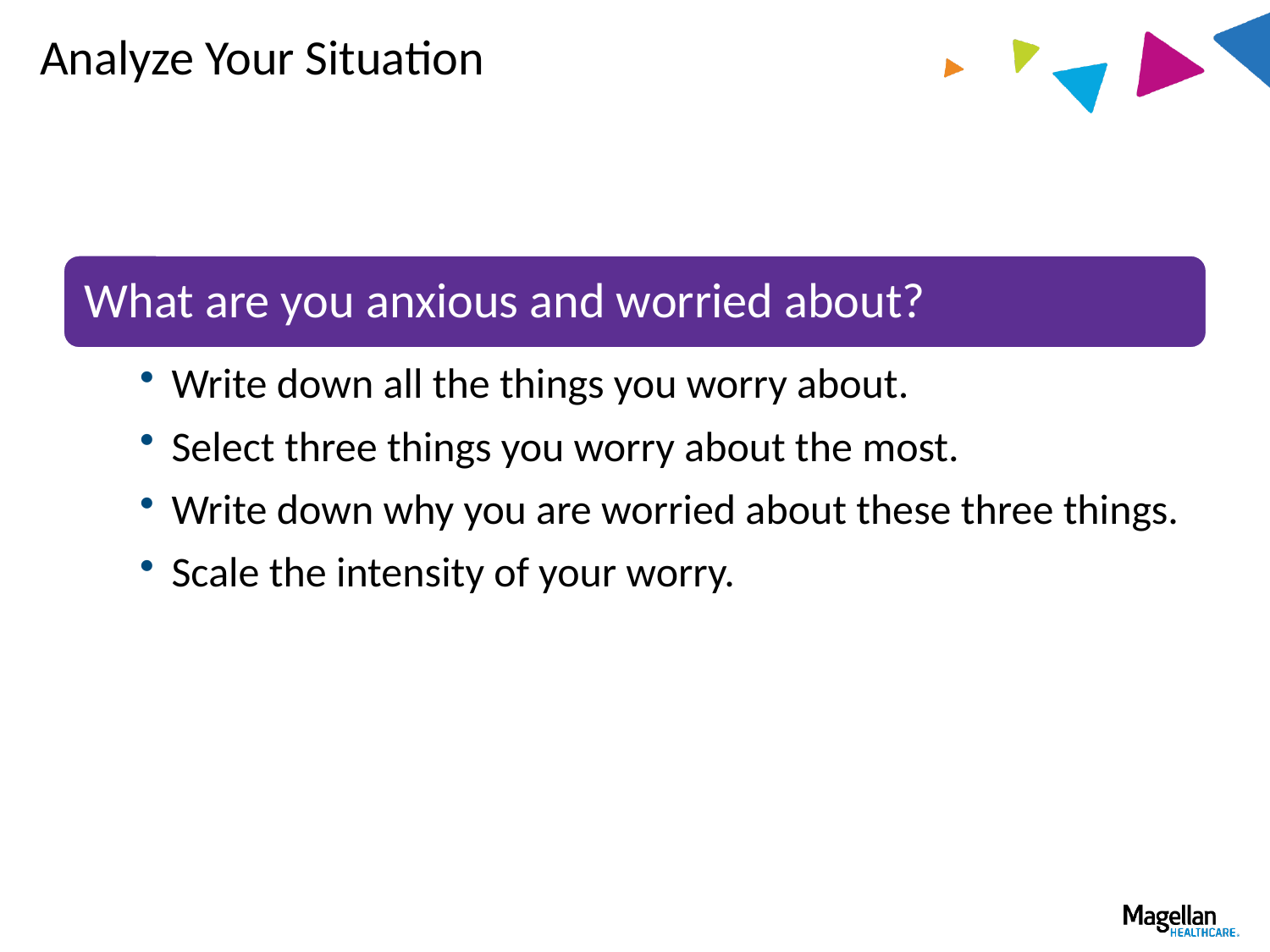

# Analyze Your Situation

What are you anxious and worried about?
Write down all the things you worry about.
Select three things you worry about the most.
Write down why you are worried about these three things.
Scale the intensity of your worry.